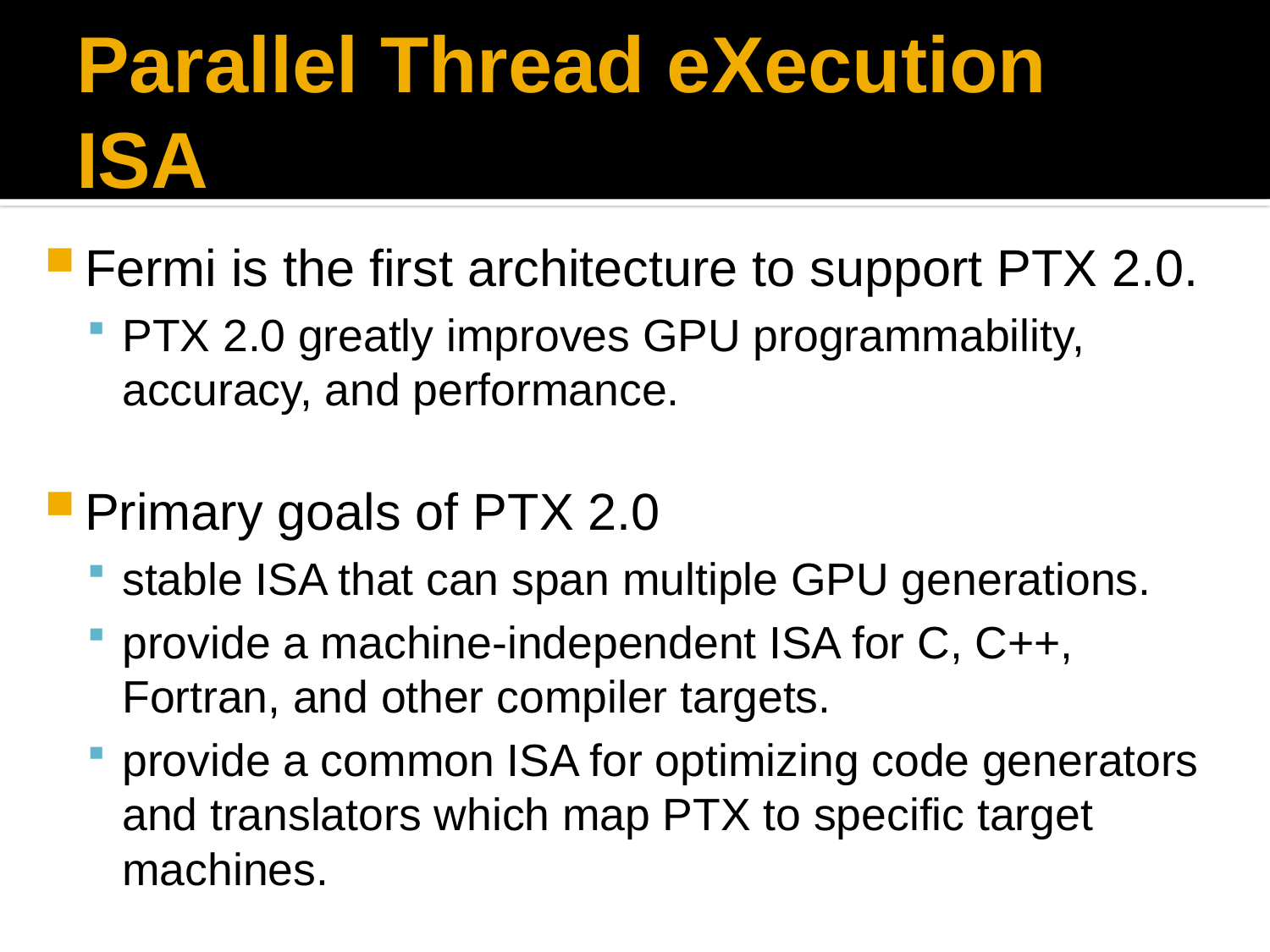

# Parallel Thread eXecution ISA
Fermi is the first architecture to support PTX 2.0.
PTX 2.0 greatly improves GPU programmability, accuracy, and performance.

Primary goals of PTX 2.0
stable ISA that can span multiple GPU generations.
provide a machine-independent ISA for C, C++, Fortran, and other compiler targets.
provide a common ISA for optimizing code generators and translators which map PTX to specific target machines.